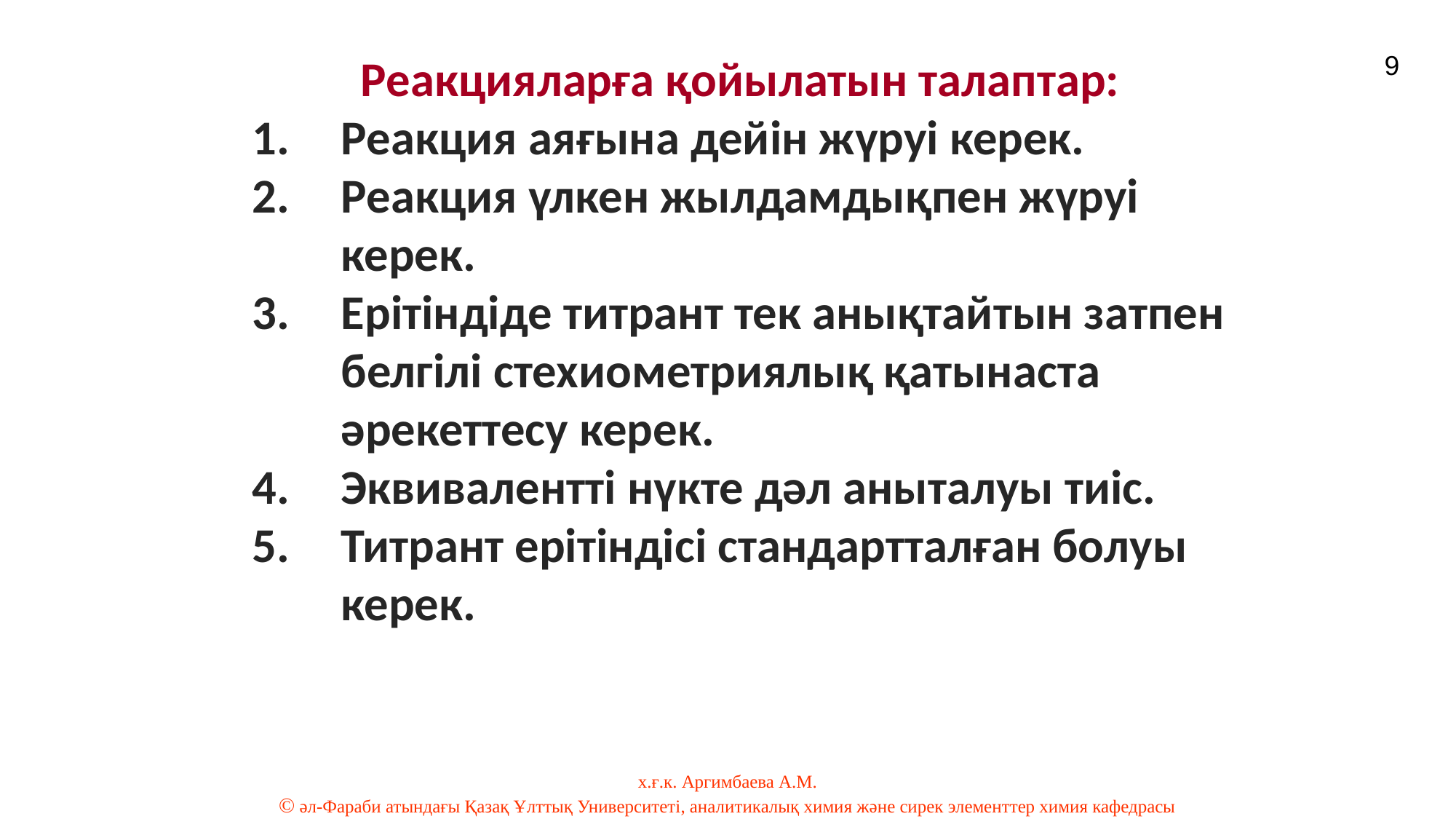

Реакцияларға қойылатын талаптар:
Реакция аяғына дейін жүруі керек.
Реакция үлкен жылдамдықпен жүруі керек.
Ерітіндіде титрант тек анықтайтын затпен белгілі стехиометриялық қатынаста әрекеттесу керек.
Эквивалентті нүкте дәл аныталуы тиіс.
Титрант ерітіндісі стандартталған болуы керек.
9

х.ғ.к. Аргимбаева А.М.
© әл-Фараби атындағы Қазақ Ұлттық Университеті, аналитикалық химия және сирек элементтер химия кафедрасы